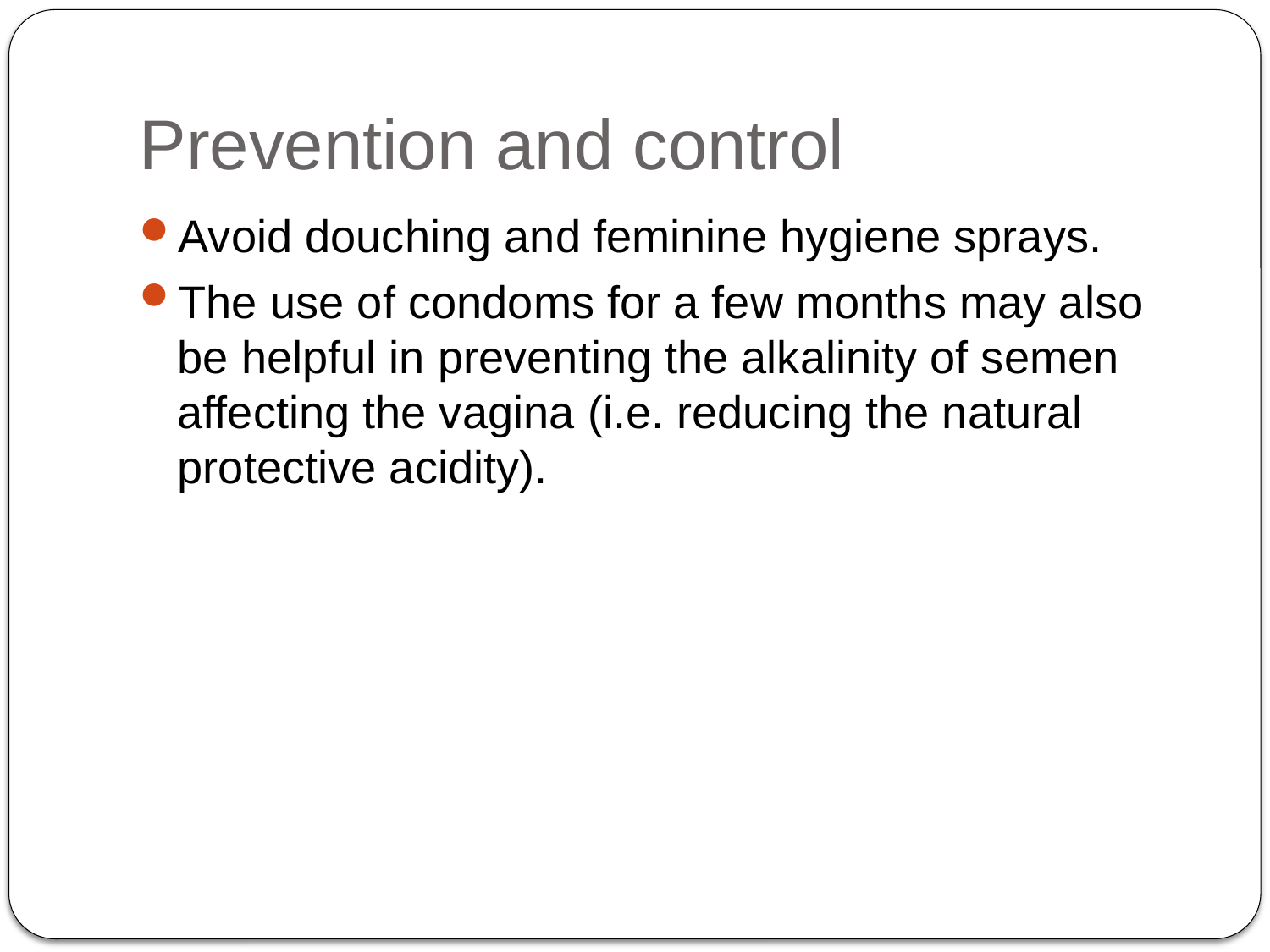

# Prevention and control
Avoid douching and feminine hygiene sprays.
The use of condoms for a few months may also be helpful in preventing the alkalinity of semen affecting the vagina (i.e. reducing the natural protective acidity).